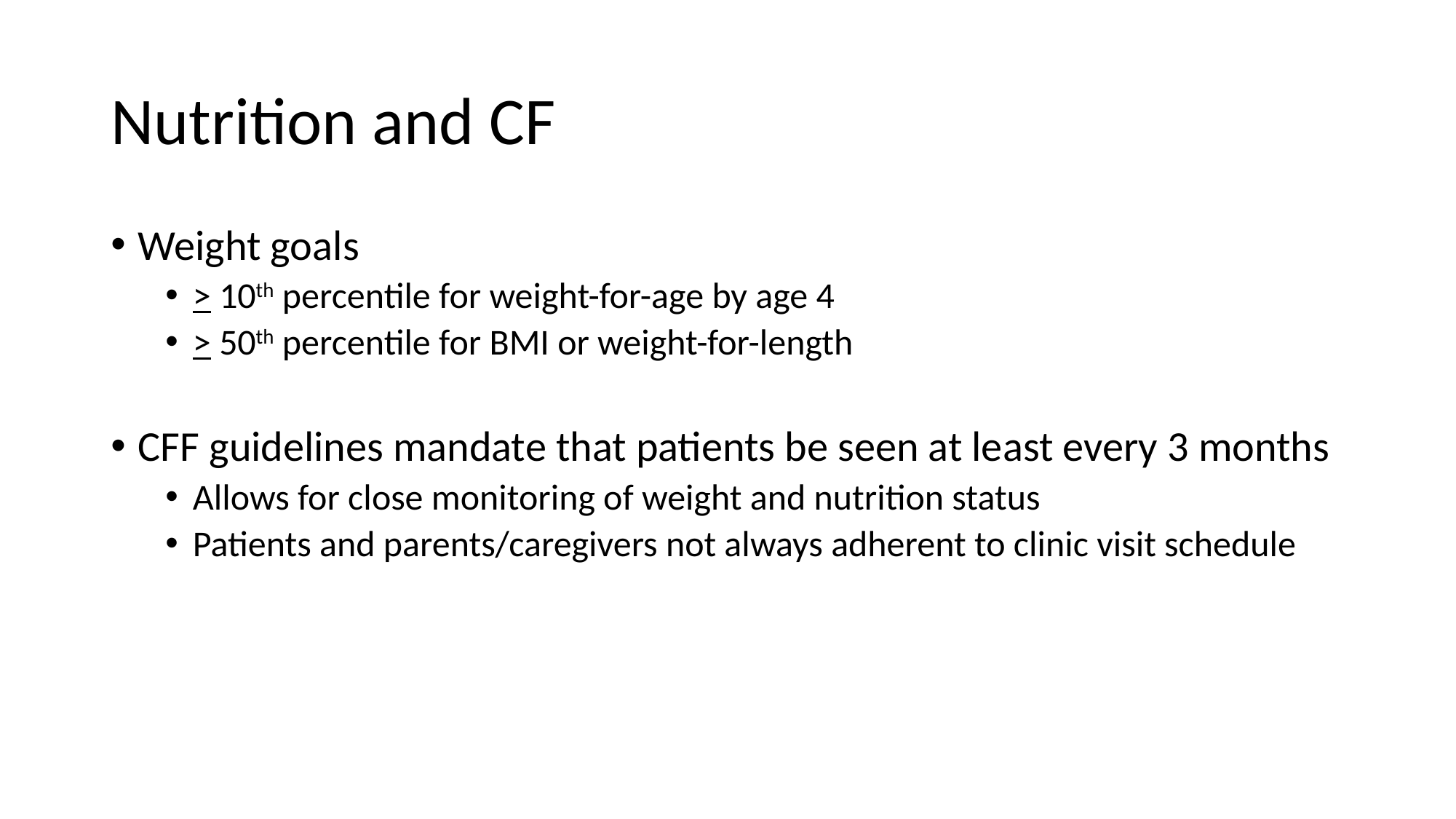

# Nutrition and CF
Weight goals
> 10th percentile for weight-for-age by age 4
> 50th percentile for BMI or weight-for-length

CFF guidelines mandate that patients be seen at least every 3 months
Allows for close monitoring of weight and nutrition status
Patients and parents/caregivers not always adherent to clinic visit schedule